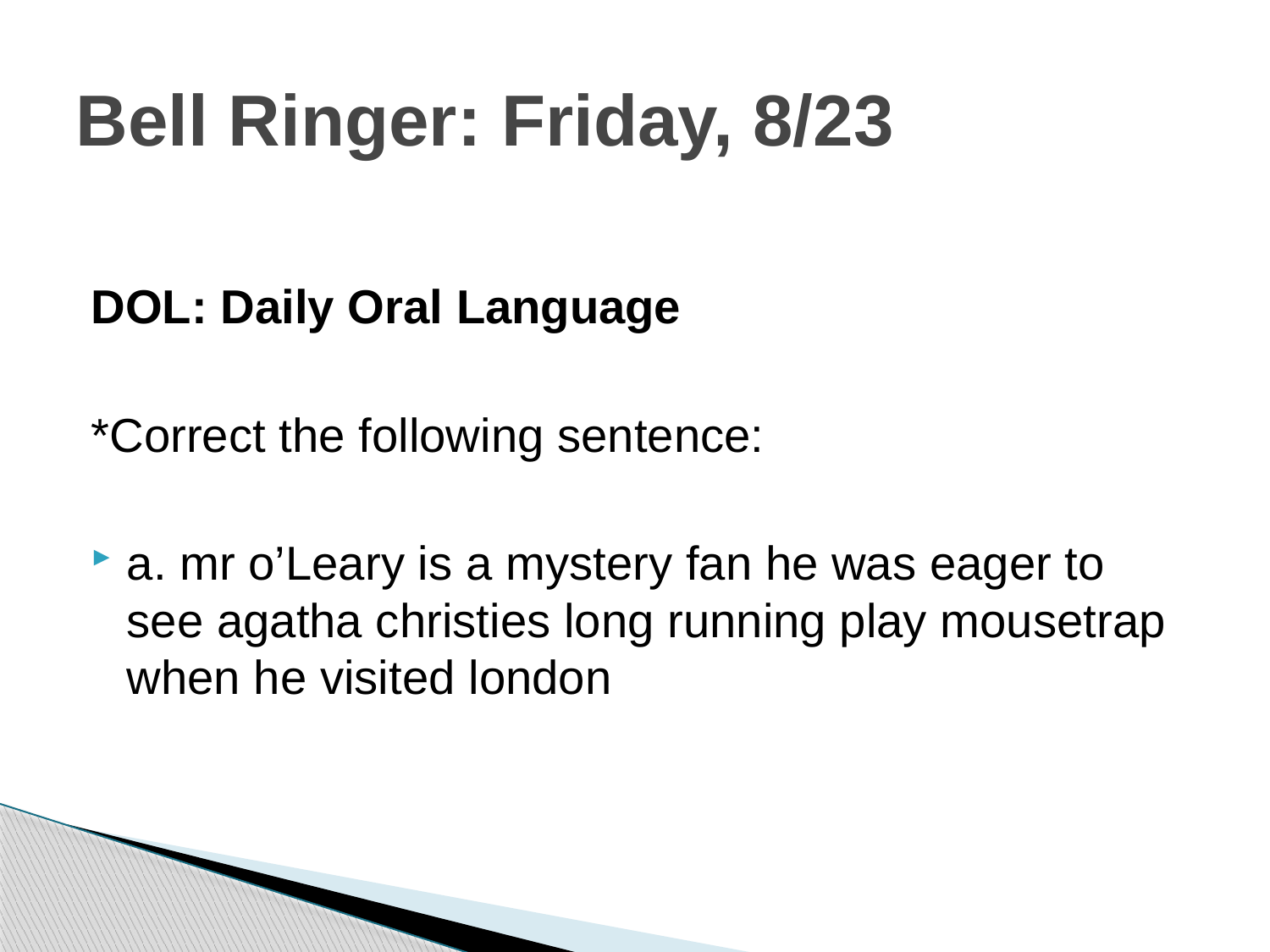

# Bell Ringer: Friday, 8/23

DOL: Daily Oral Language

*Correct the following sentence:

a. mr o’Leary is a mystery fan he was eager to see agatha christies long running play mousetrap when he visited london